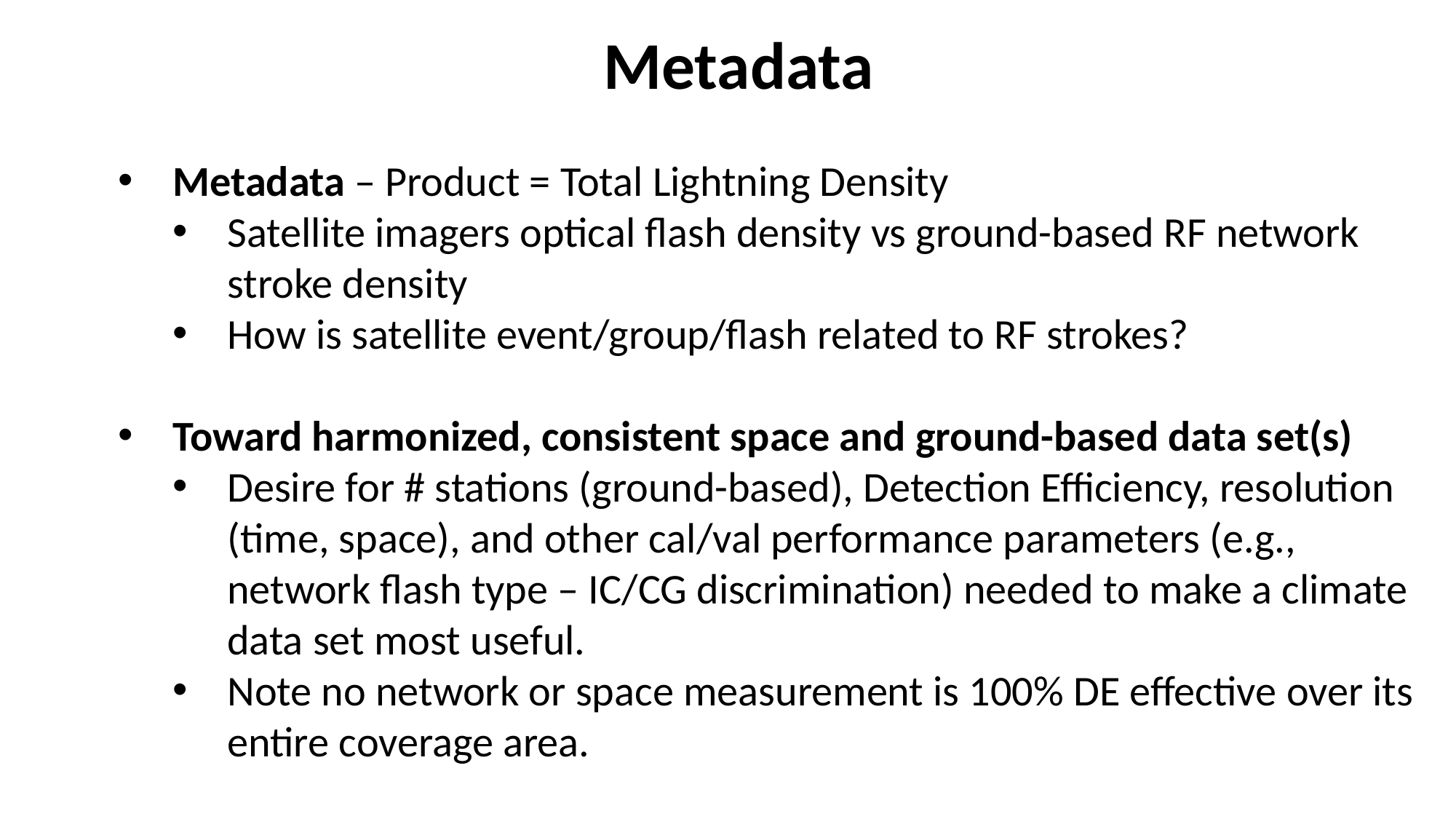

Metadata

Metadata – Product = Total Lightning Density
Satellite imagers optical flash density vs ground-based RF network stroke density
How is satellite event/group/flash related to RF strokes?

Toward harmonized, consistent space and ground-based data set(s)
Desire for # stations (ground-based), Detection Efficiency, resolution (time, space), and other cal/val performance parameters (e.g., network flash type – IC/CG discrimination) needed to make a climate data set most useful.
Note no network or space measurement is 100% DE effective over its entire coverage area.